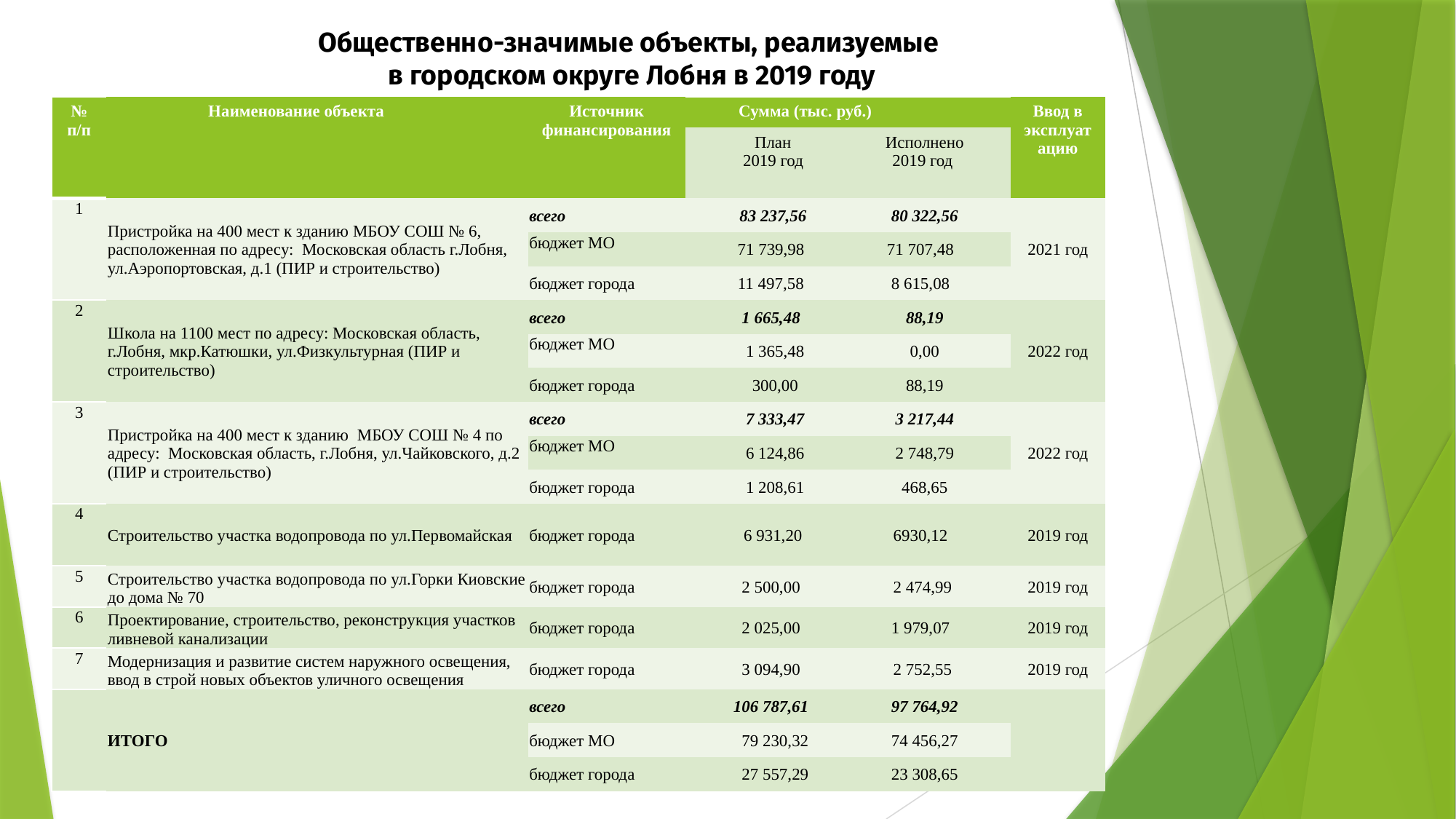

Общественно-значимые объекты, реализуемые
в городском округе Лобня в 2019 году
| № п/п | Наименование объекта | Источник финансирования | Сумма (тыс. руб.) |  |  | Ввод в эксплуатацию |
| --- | --- | --- | --- | --- | --- | --- |
|  |  |  | План 2019 год | Исполнено 2019 год |  |  |
| 1 | Пристройка на 400 мест к зданию МБОУ СОШ № 6, расположенная по адресу: Московская область г.Лобня, ул.Аэропортовская, д.1 (ПИР и строительство) | всего | 83 237,56 | 80 322,56 |  | 2021 год |
|  |  | бюджет МО | 71 739,98 | 71 707,48 |  |  |
|  |  | бюджет города | 11 497,58 | 8 615,08 |  |  |
| 2 | Школа на 1100 мест по адресу: Московская область, г.Лобня, мкр.Катюшки, ул.Физкультурная (ПИР и строительство) | всего | 1 665,48 | 88,19 |  | 2022 год |
|  |  | бюджет МО | 1 365,48 | 0,00 |  |  |
|  |  | бюджет города | 300,00 | 88,19 |  |  |
| 3 | Пристройка на 400 мест к зданию МБОУ СОШ № 4 по адресу: Московская область, г.Лобня, ул.Чайковского, д.2 (ПИР и строительство) | всего | 7 333,47 | 3 217,44 |  | 2022 год |
|  |  | бюджет МО | 6 124,86 | 2 748,79 |  |  |
|  |  | бюджет города | 1 208,61 | 468,65 |  |  |
| 4 | Строительство участка водопровода по ул.Первомайская | бюджет города | 6 931,20 | 6930,12 |  | 2019 год |
| 5 | Строительство участка водопровода по ул.Горки Киовские до дома № 70 | бюджет города | 2 500,00 | 2 474,99 |  | 2019 год |
| 6 | Проектирование, строительство, реконструкция участков ливневой канализации | бюджет города | 2 025,00 | 1 979,07 |  | 2019 год |
| 7 | Модернизация и развитие систем наружного освещения, ввод в строй новых объектов уличного освещения | бюджет города | 3 094,90 | 2 752,55 |  | 2019 год |
|  | ИТОГО | всего | 106 787,61 | 97 764,92 |  |  |
|  |  | бюджет МО | 79 230,32 | 74 456,27 |  |  |
|  |  | бюджет города | 27 557,29 | 23 308,65 |  |  |